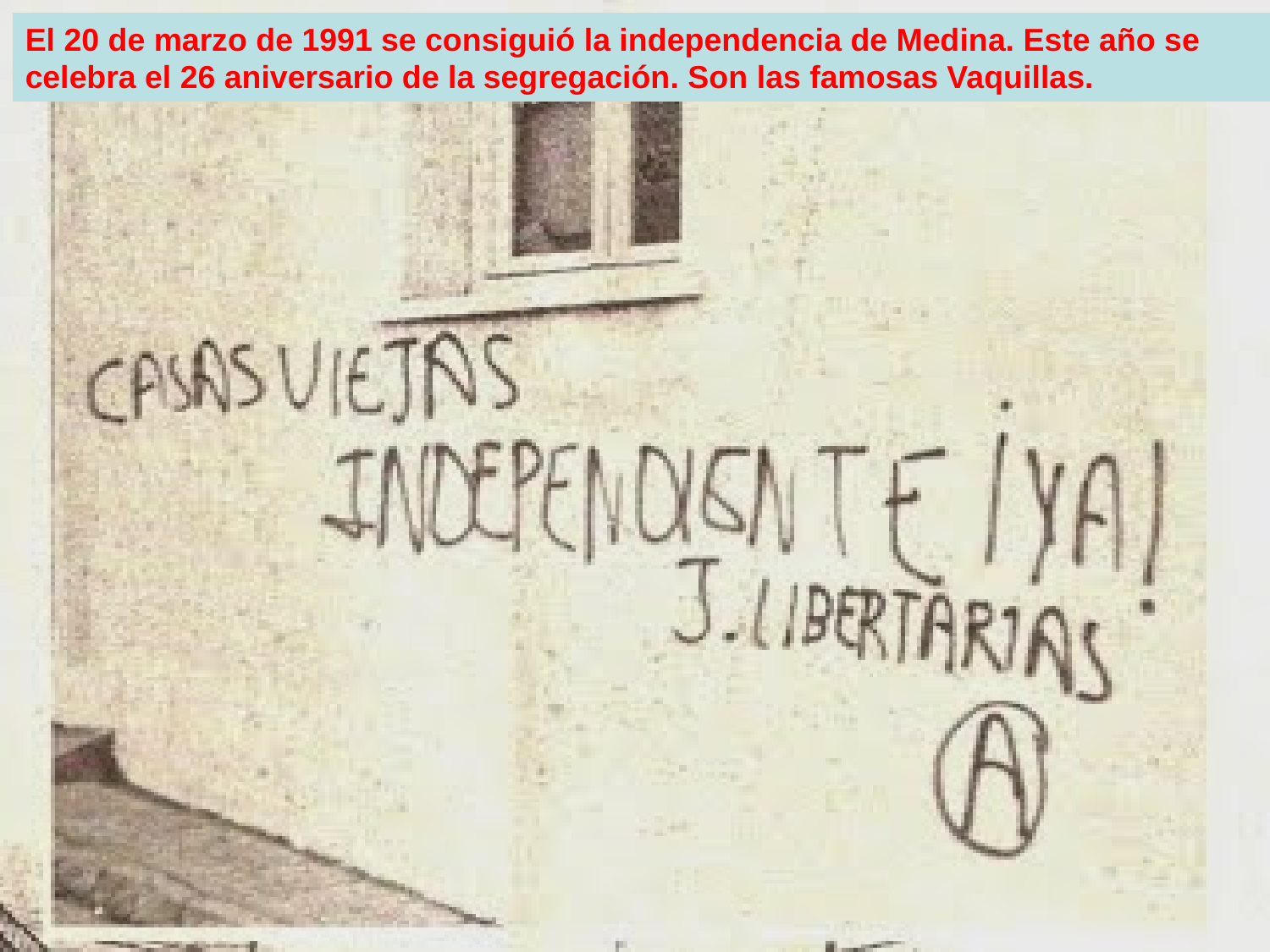

El 20 de marzo de 1991 se consiguió la independencia de Medina. Este año se celebra el 26 aniversario de la segregación. Son las famosas Vaquillas.
#